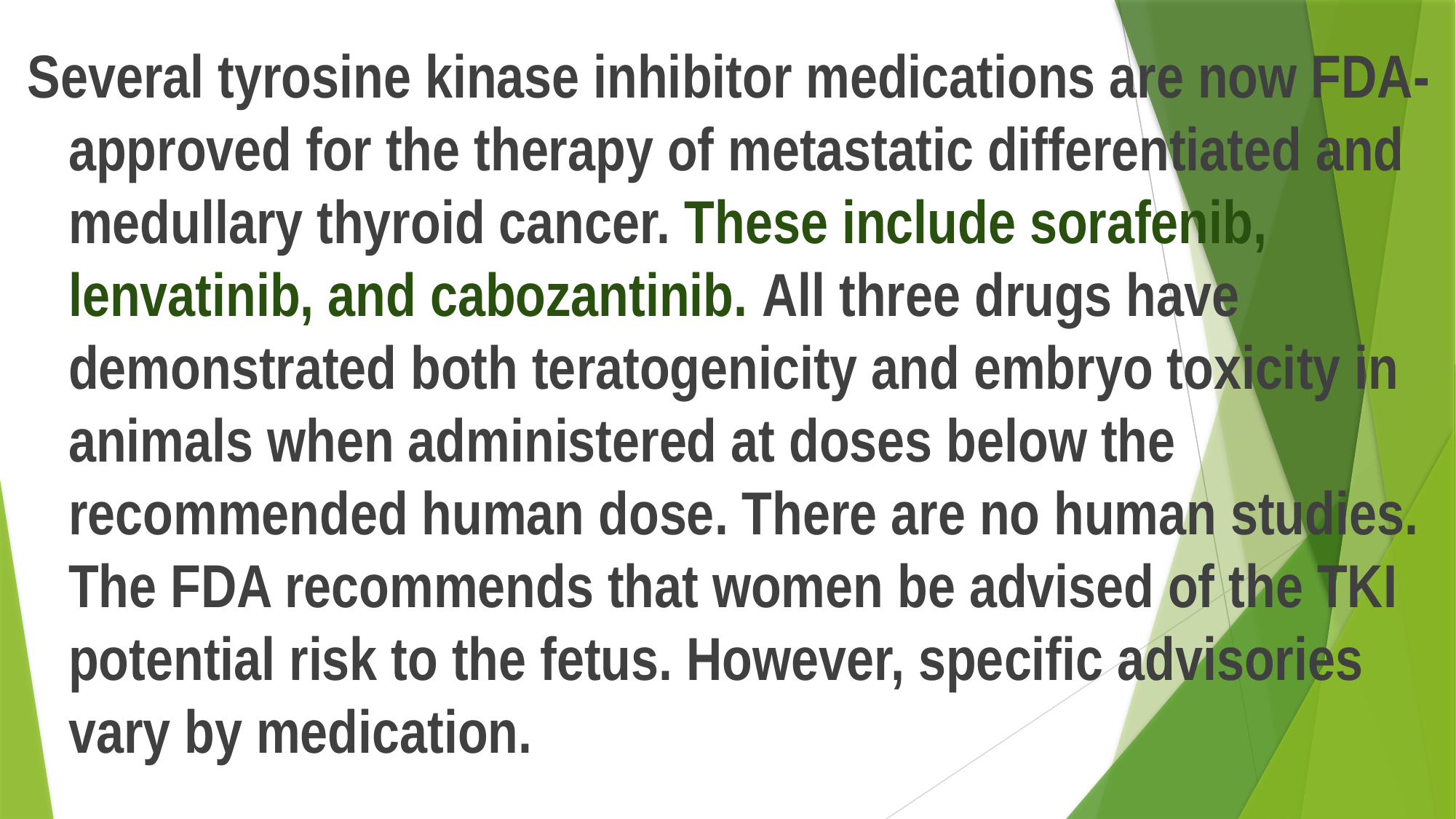

Several tyrosine kinase inhibitor medications are now FDA-approved for the therapy of metastatic differentiated and medullary thyroid cancer. These include sorafenib, lenvatinib, and cabozantinib. All three drugs have demonstrated both teratogenicity and embryo toxicity in animals when administered at doses below the recommended human dose. There are no human studies. The FDA recommends that women be advised of the TKI potential risk to the fetus. However, specific advisories vary by medication.